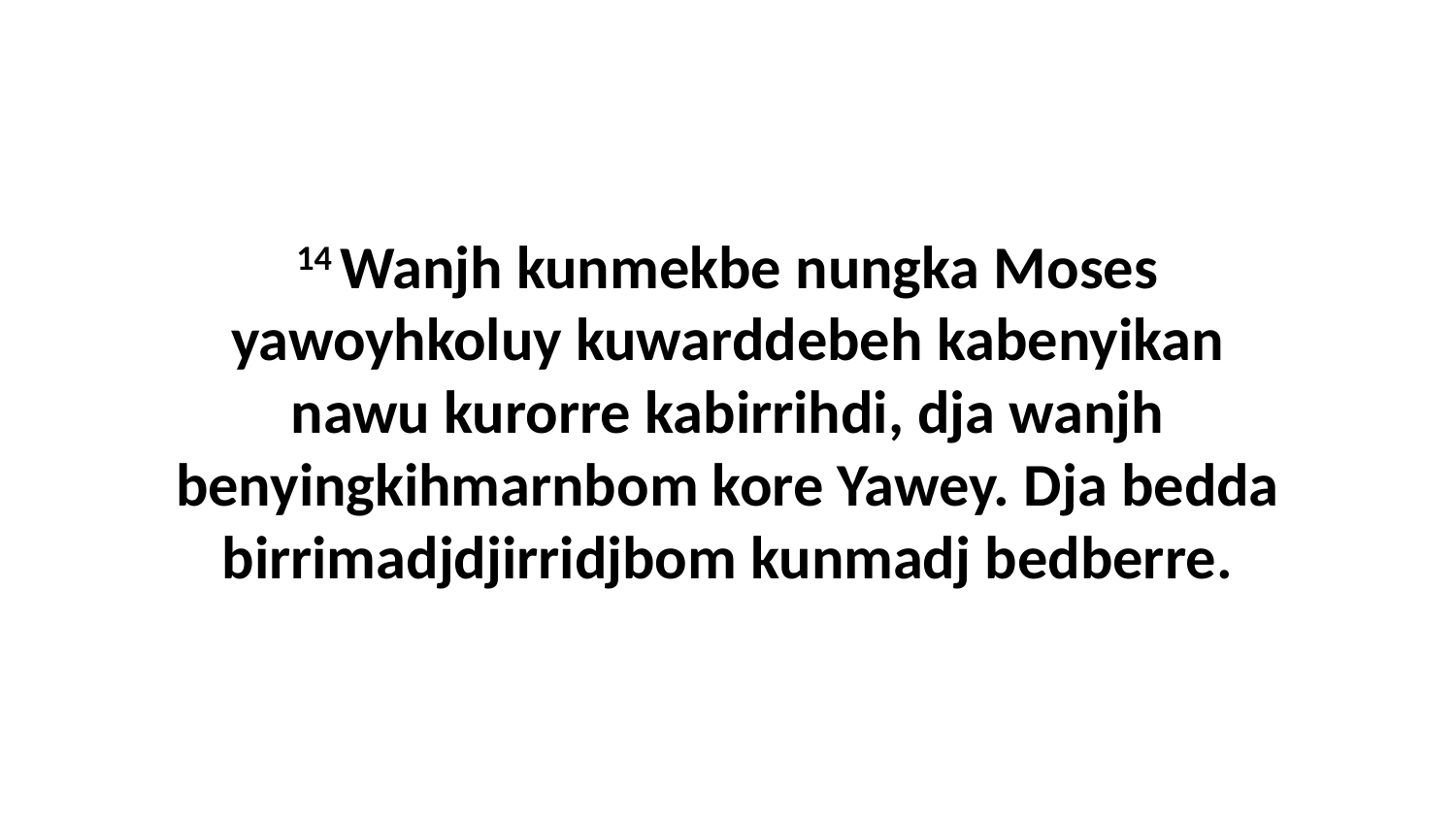

14 Wanjh kunmekbe nungka Moses yawoyhkoluy kuwarddebeh kabenyikan nawu kurorre kabirrihdi, dja wanjh benyingkihmarnbom kore Yawey. Dja bedda birrimadjdjirridjbom kunmadj bedberre.